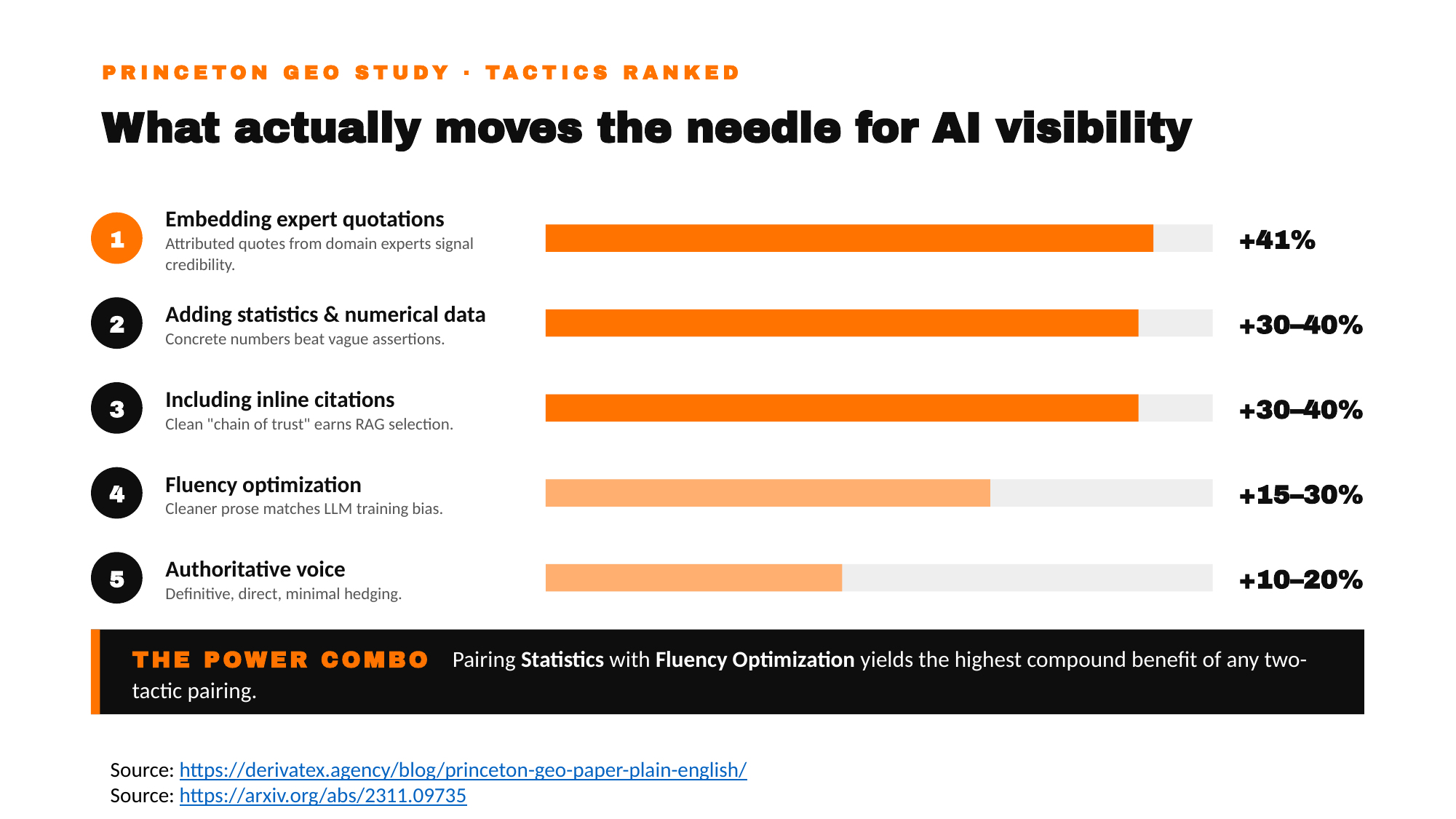

PRINCETON GEO STUDY · TACTICS RANKED
What actually moves the needle for AI visibility
Embedding expert quotations
Attributed quotes from domain experts signal credibility.
+41%
1

Adding statistics & numerical data
Concrete numbers beat vague assertions.
+30–40%
2

Including inline citations
Clean "chain of trust" earns RAG selection.
+30–40%
3

Fluency optimization
Cleaner prose matches LLM training bias.
+15–30%
4

Authoritative voice
Definitive, direct, minimal hedging.
+10–20%
5

THE POWER COMBO  Pairing Statistics with Fluency Optimization yields the highest compound benefit of any two-tactic pairing.
Source: https://derivatex.agency/blog/princeton-geo-paper-plain-english/
Source: https://arxiv.org/abs/2311.09735